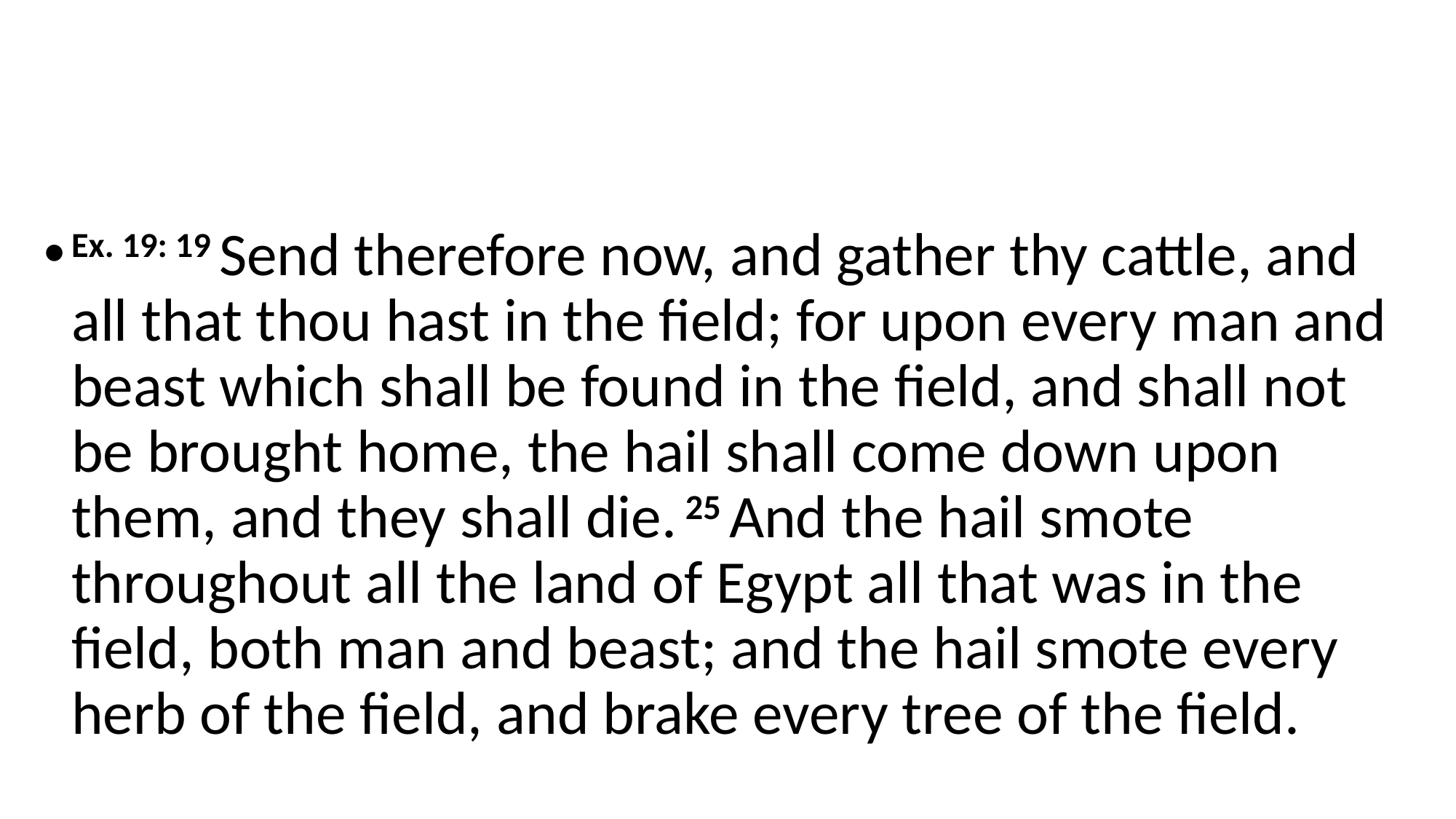

#
Ex. 19: 19 Send therefore now, and gather thy cattle, and all that thou hast in the field; for upon every man and beast which shall be found in the field, and shall not be brought home, the hail shall come down upon them, and they shall die. 25 And the hail smote throughout all the land of Egypt all that was in the field, both man and beast; and the hail smote every herb of the field, and brake every tree of the field.